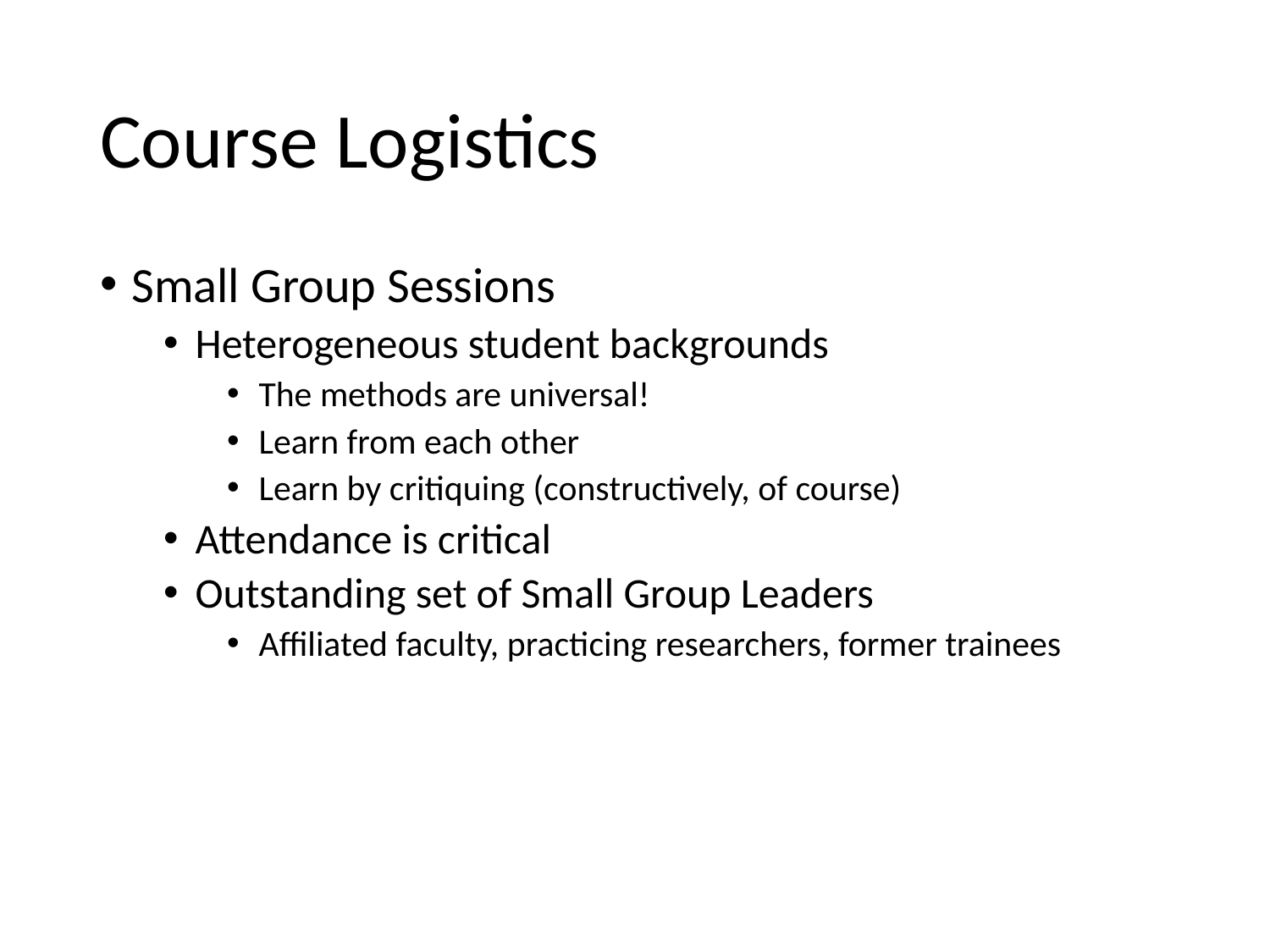

# Course Logistics
Small Group Sessions
Heterogeneous student backgrounds
The methods are universal!
Learn from each other
Learn by critiquing (constructively, of course)
Attendance is critical
Outstanding set of Small Group Leaders
Affiliated faculty, practicing researchers, former trainees